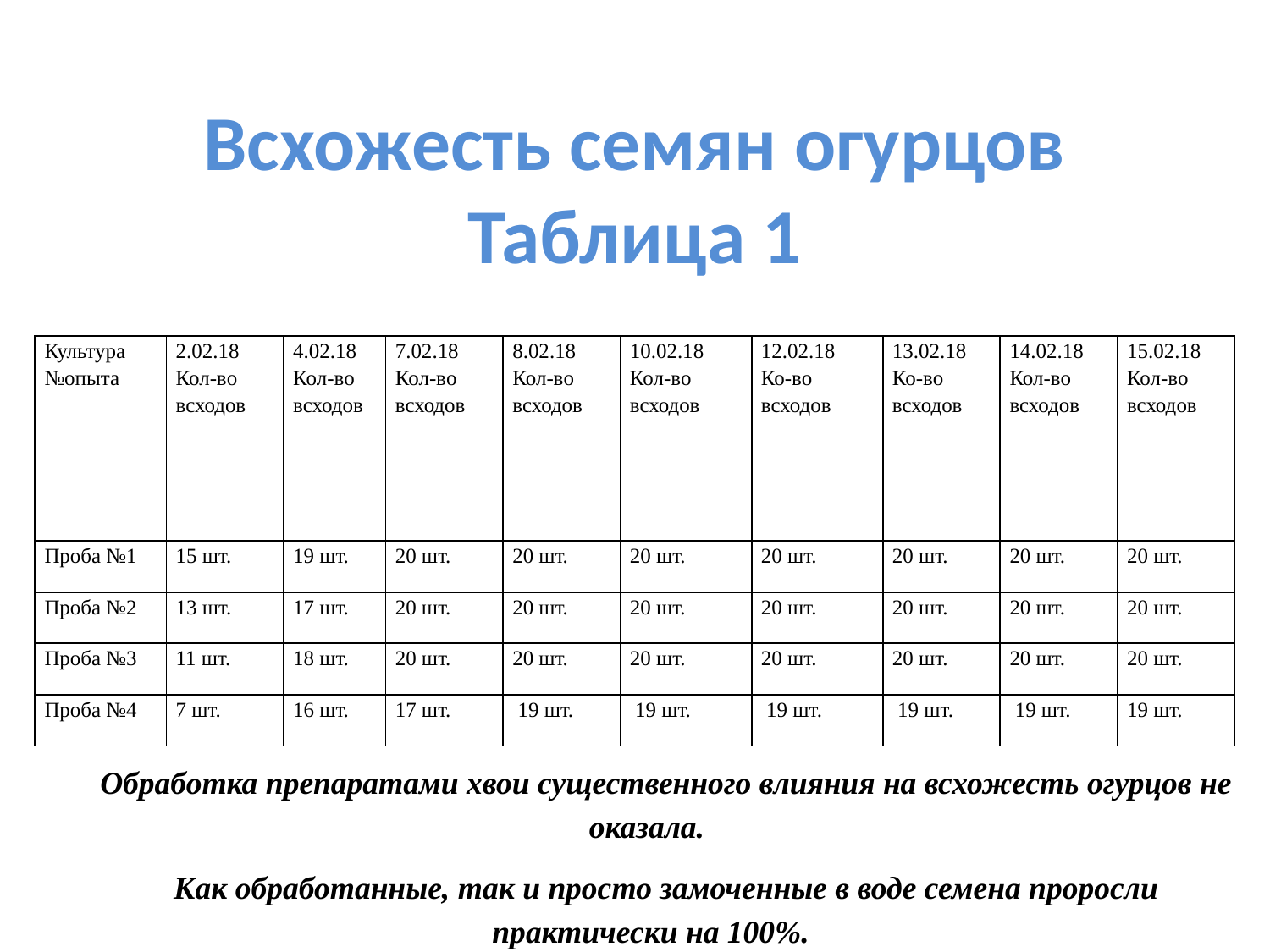

# Всхожесть семян огурцов Таблица 1
| Культура №опыта | 2.02.18 Кол-во всходов | 4.02.18 Кол-во всходов | 7.02.18 Кол-во всходов | 8.02.18 Кол-во всходов | 10.02.18 Кол-во всходов | 12.02.18 Ко-во всходов | 13.02.18 Ко-во всходов | 14.02.18 Кол-во всходов | 15.02.18 Кол-во всходов |
| --- | --- | --- | --- | --- | --- | --- | --- | --- | --- |
| Проба №1 | 15 шт. | 19 шт. | 20 шт. | 20 шт. | 20 шт. | 20 шт. | 20 шт. | 20 шт. | 20 шт. |
| Проба №2 | 13 шт. | 17 шт. | 20 шт. | 20 шт. | 20 шт. | 20 шт. | 20 шт. | 20 шт. | 20 шт. |
| Проба №3 | 11 шт. | 18 шт. | 20 шт. | 20 шт. | 20 шт. | 20 шт. | 20 шт. | 20 шт. | 20 шт. |
| Проба №4 | 7 шт. | 16 шт. | 17 шт. | 19 шт. | 19 шт. | 19 шт. | 19 шт. | 19 шт. | 19 шт. |
Обработка препаратами хвои существенного влияния на всхожесть огурцов не оказала.
Как обработанные, так и просто замоченные в воде семена проросли практически на 100%.